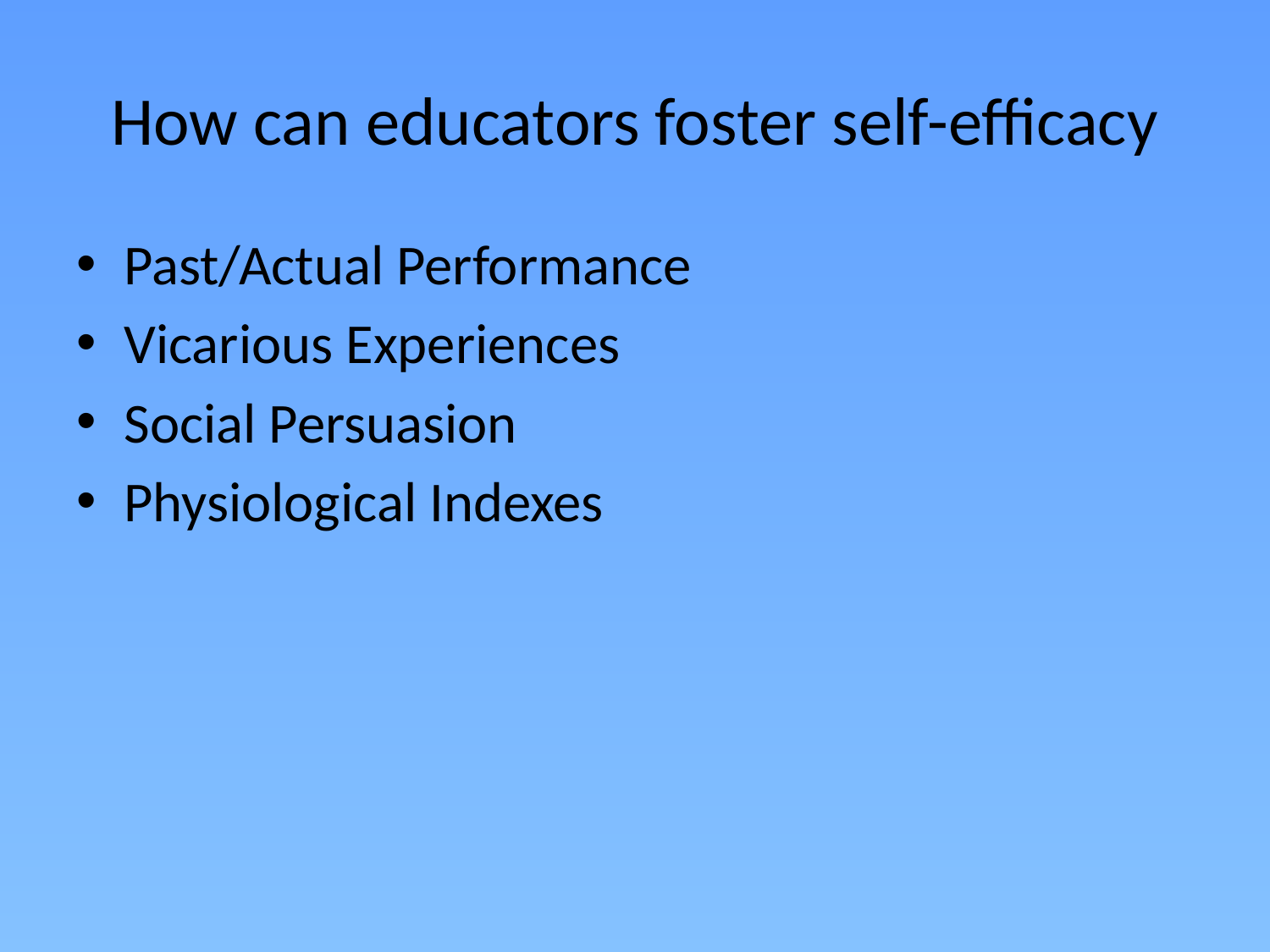

# How can educators foster self-efficacy
Past/Actual Performance
Vicarious Experiences
Social Persuasion
Physiological Indexes